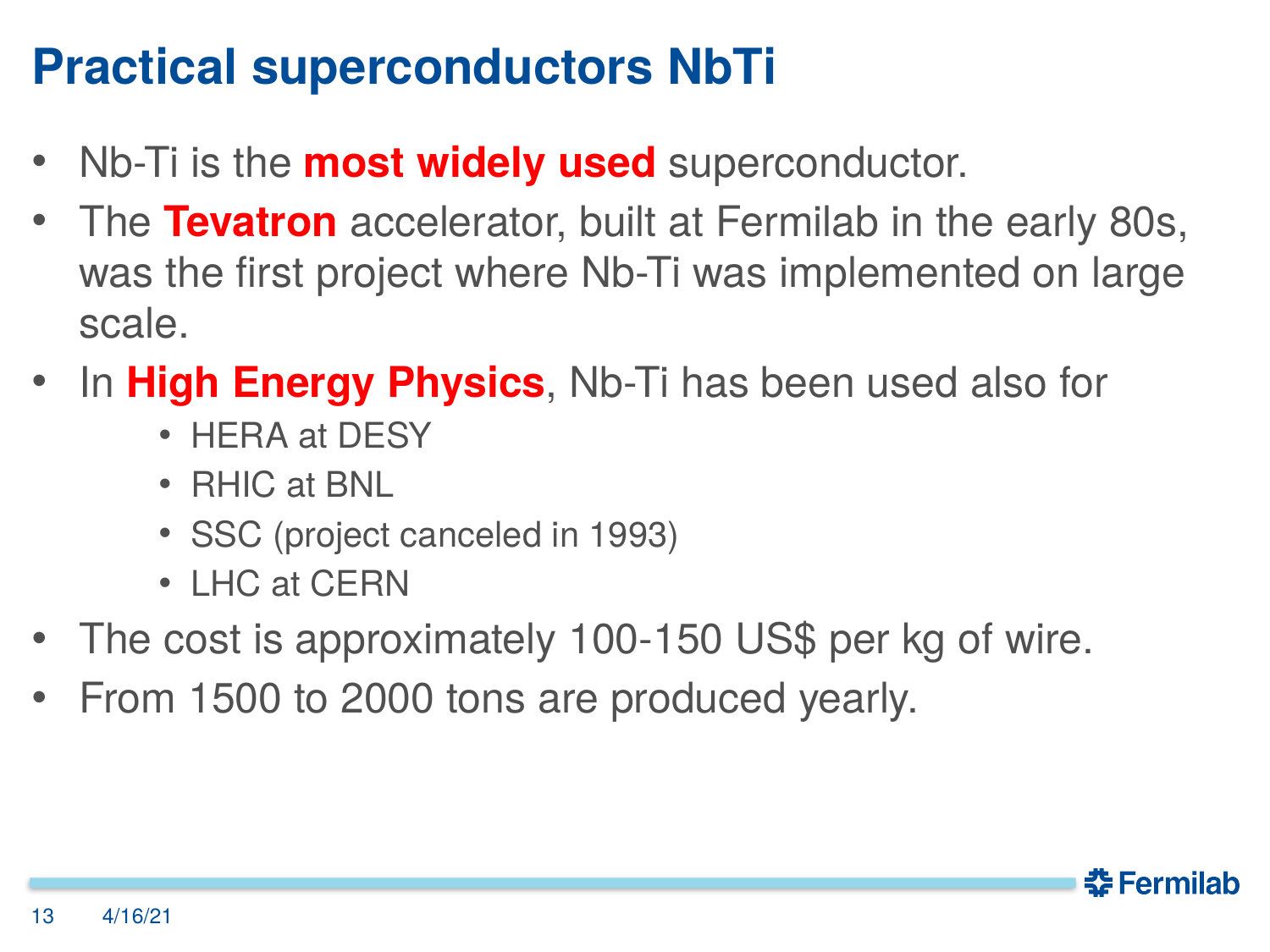

# Practical superconductors NbTi
Nb-Ti is the most widely used superconductor.
The Tevatron accelerator, built at Fermilab in the early 80s, was the first project where Nb-Ti was implemented on large scale.
In High Energy Physics, Nb-Ti has been used also for
HERA at DESY
RHIC at BNL
SSC (project canceled in 1993)
LHC at CERN
The cost is approximately 100-150 US$ per kg of wire.
From 1500 to 2000 tons are produced yearly.
13
4/16/21